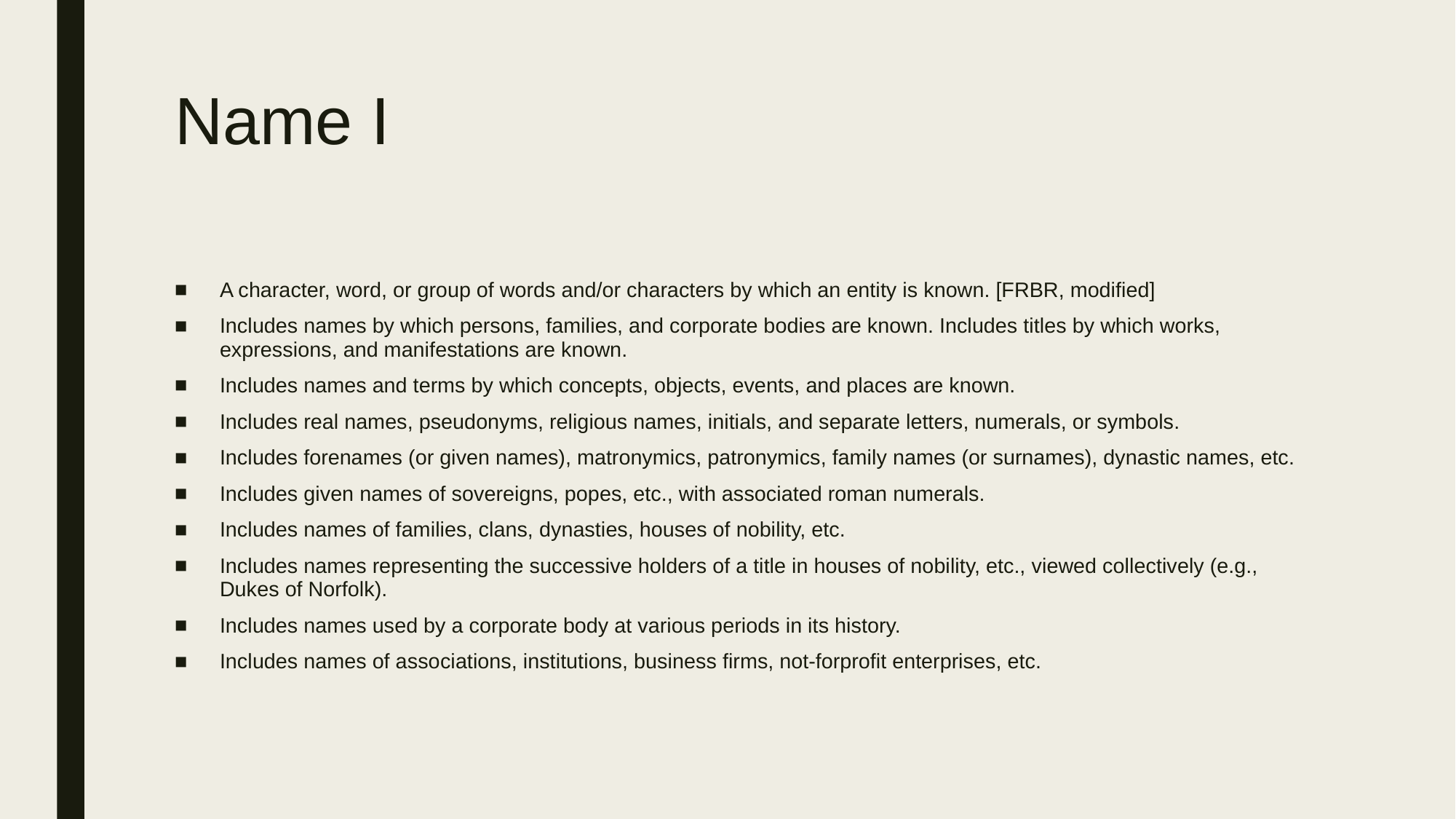

# Name I
A character, word, or group of words and/or characters by which an entity is known. [FRBR, modified]
Includes names by which persons, families, and corporate bodies are known. Includes titles by which works, expressions, and manifestations are known.
Includes names and terms by which concepts, objects, events, and places are known.
Includes real names, pseudonyms, religious names, initials, and separate letters, numerals, or symbols.
Includes forenames (or given names), matronymics, patronymics, family names (or surnames), dynastic names, etc.
Includes given names of sovereigns, popes, etc., with associated roman numerals.
Includes names of families, clans, dynasties, houses of nobility, etc.
Includes names representing the successive holders of a title in houses of nobility, etc., viewed collectively (e.g., Dukes of Norfolk).
Includes names used by a corporate body at various periods in its history.
Includes names of associations, institutions, business firms, not-forprofit enterprises, etc.